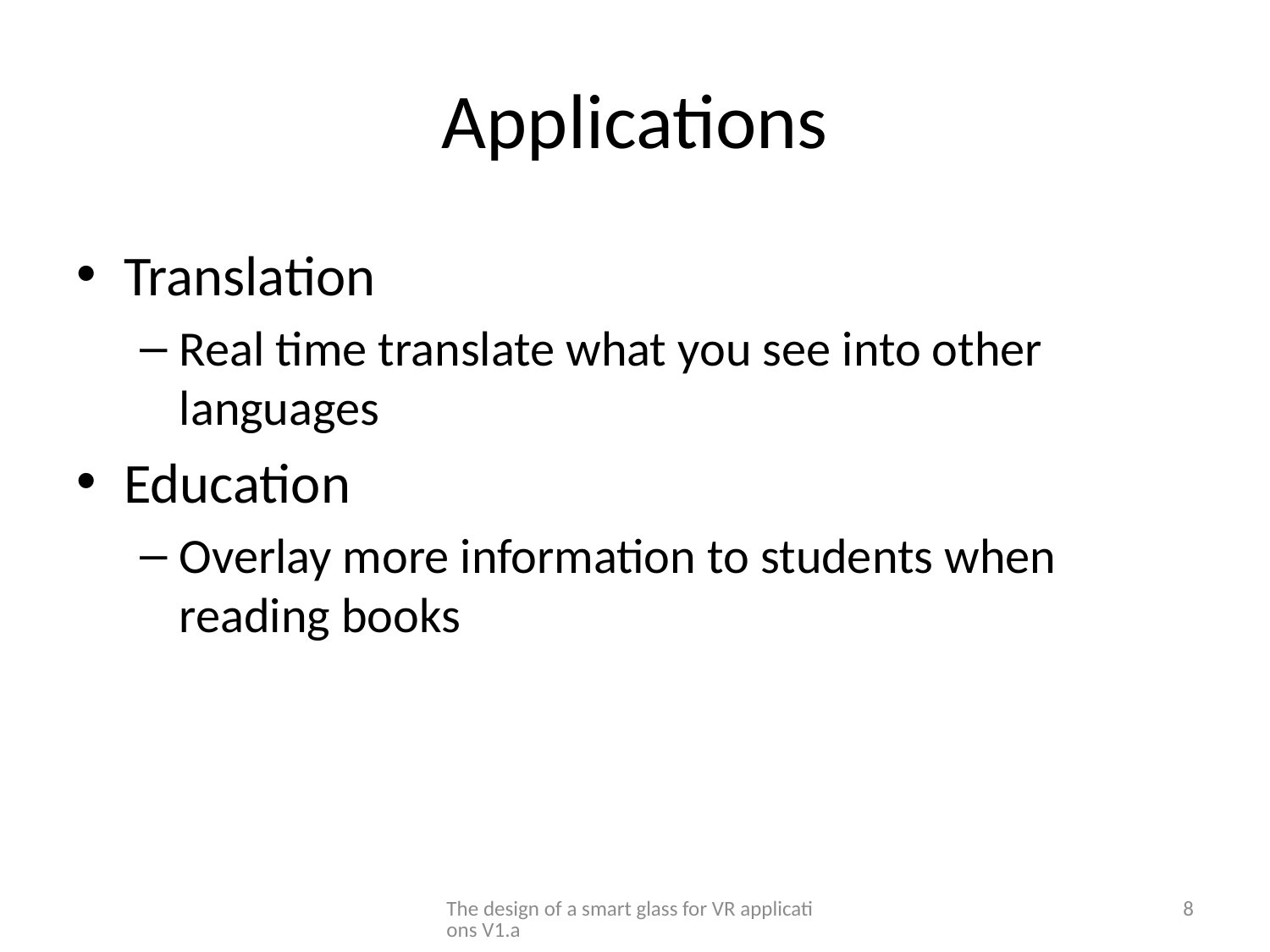

# Applications
Translation
Real time translate what you see into other languages
Education
Overlay more information to students when reading books

The design of a smart glass for VR applications V1.a
8